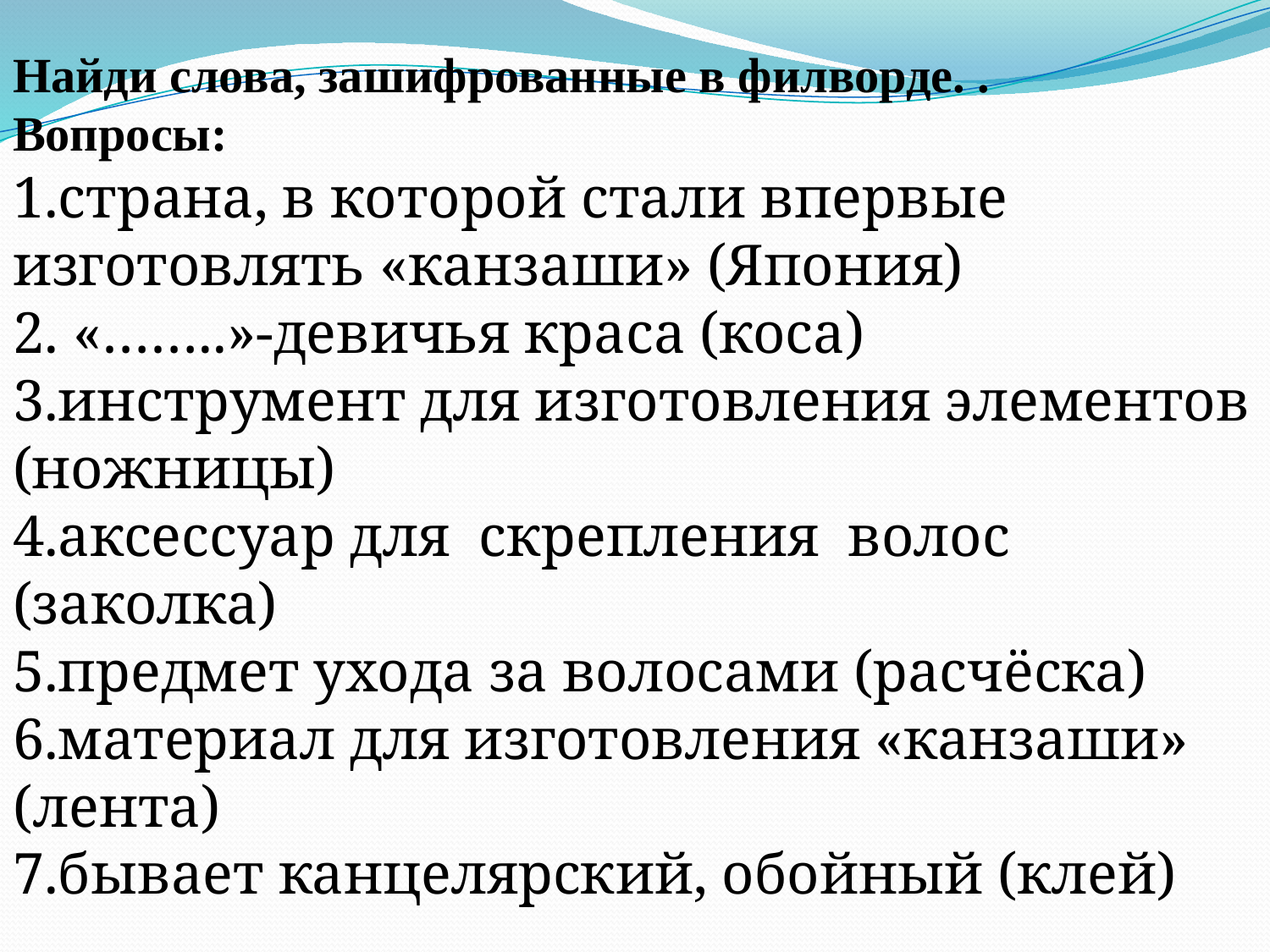

Найди слова, зашифрованные в филворде. .
Вопросы:
1.страна, в которой стали впервые изготовлять «канзаши» (Япония)
2. «……..»-девичья краса (коса)
3.инструмент для изготовления элементов (ножницы)
4.аксессуар для  скрепления  волос (заколка)
5.предмет ухода за волосами (расчёска)
6.материал для изготовления «канзаши» (лента)
7.бывает канцелярский, обойный (клей)